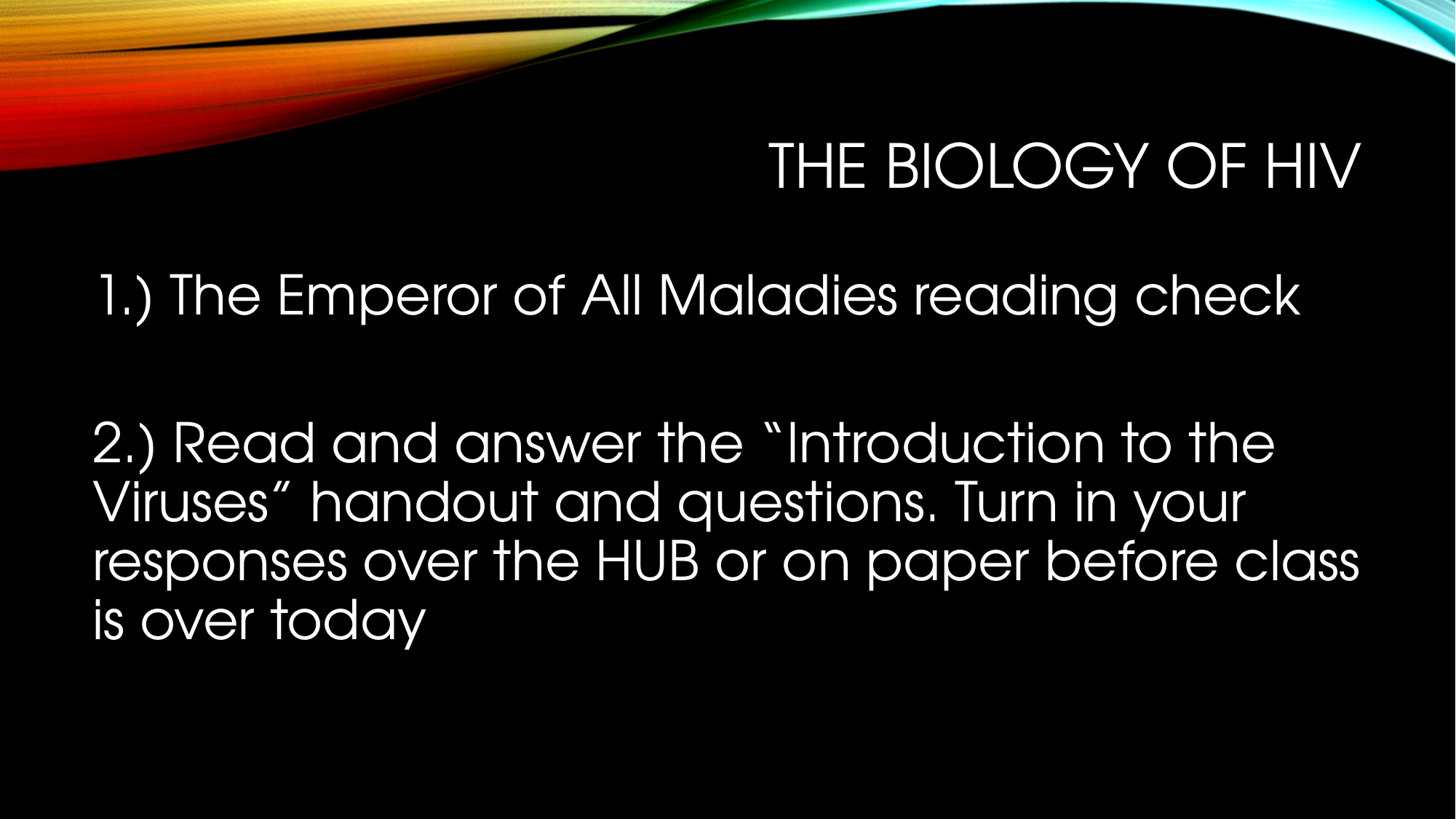

# The Biology of HIV
1.) The Emperor of All Maladies reading check

2.) Read and answer the “Introduction to the Viruses” handout and questions. Turn in your responses over the HUB or on paper before class is over today